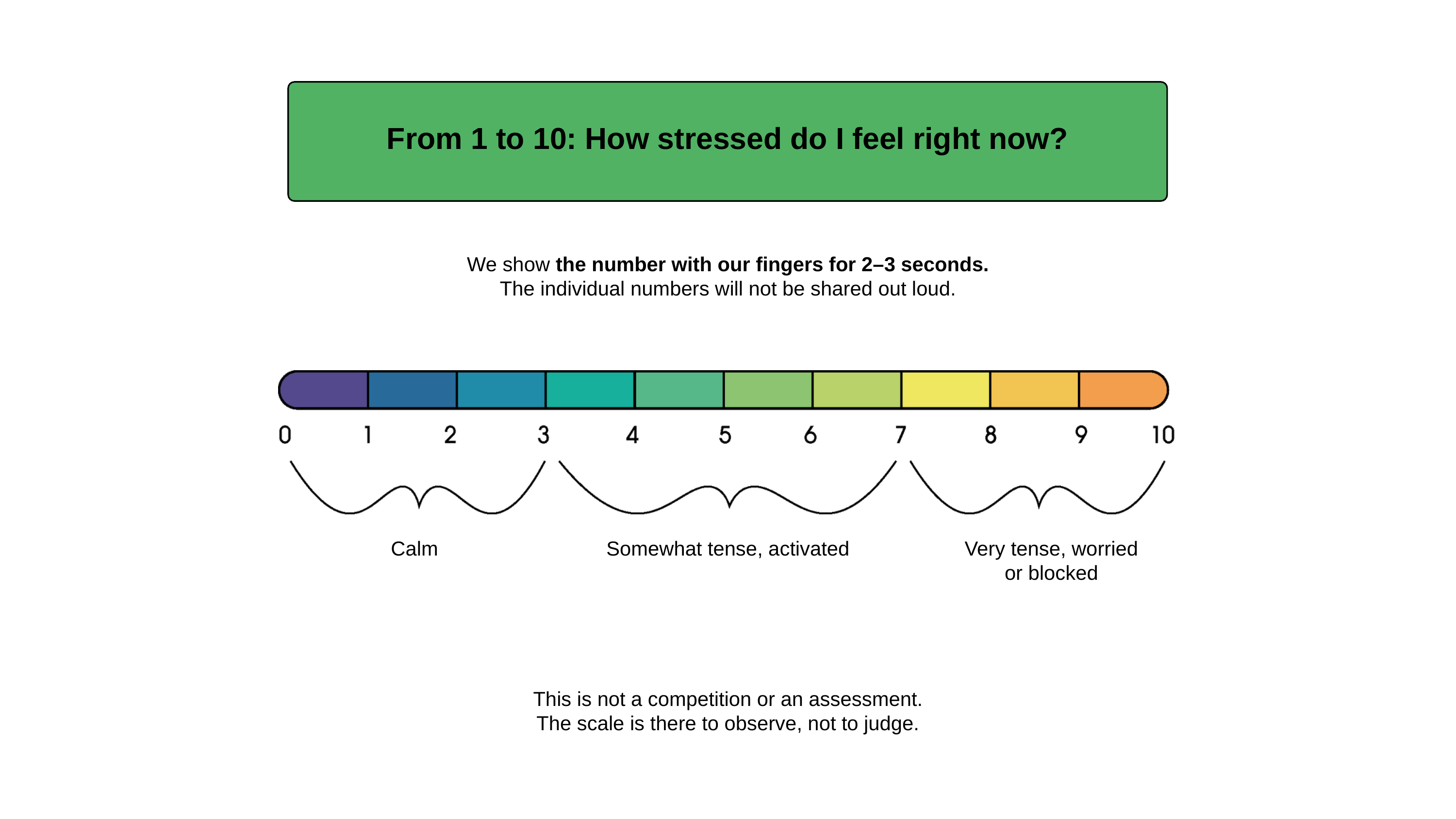

From 1 to 10: How stressed do I feel right now?
We show the number with our fingers for 2–3 seconds.
The individual numbers will not be shared out loud.

Calm
Somewhat tense, activated
Very tense, worried or blocked
This is not a competition or an assessment.
The scale is there to observe, not to judge.